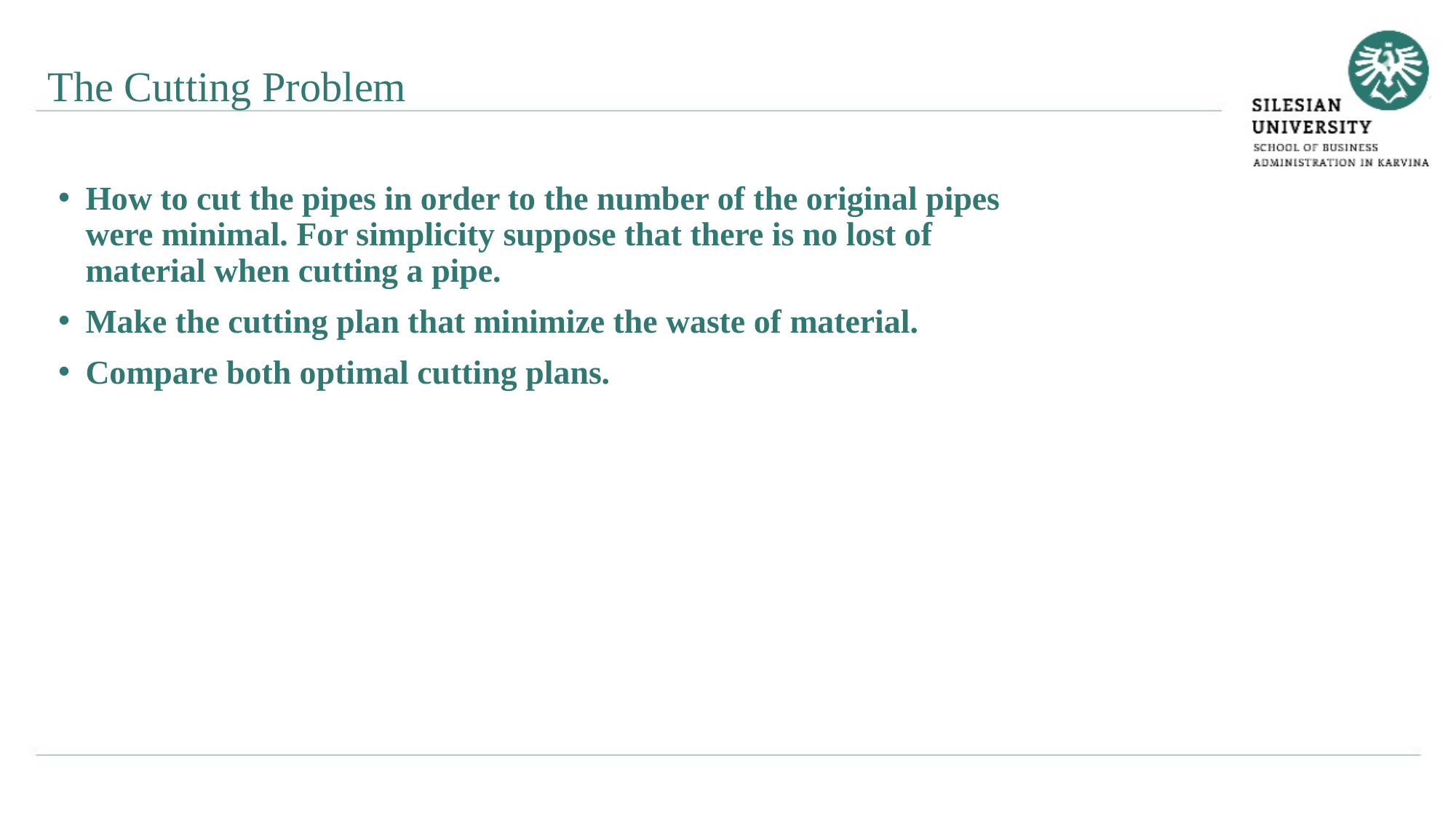

The Cutting Problem
How to cut the pipes in order to the number of the original pipes were minimal. For simplicity suppose that there is no lost of material when cutting a pipe.
Make the cutting plan that minimize the waste of material.
Compare both optimal cutting plans.